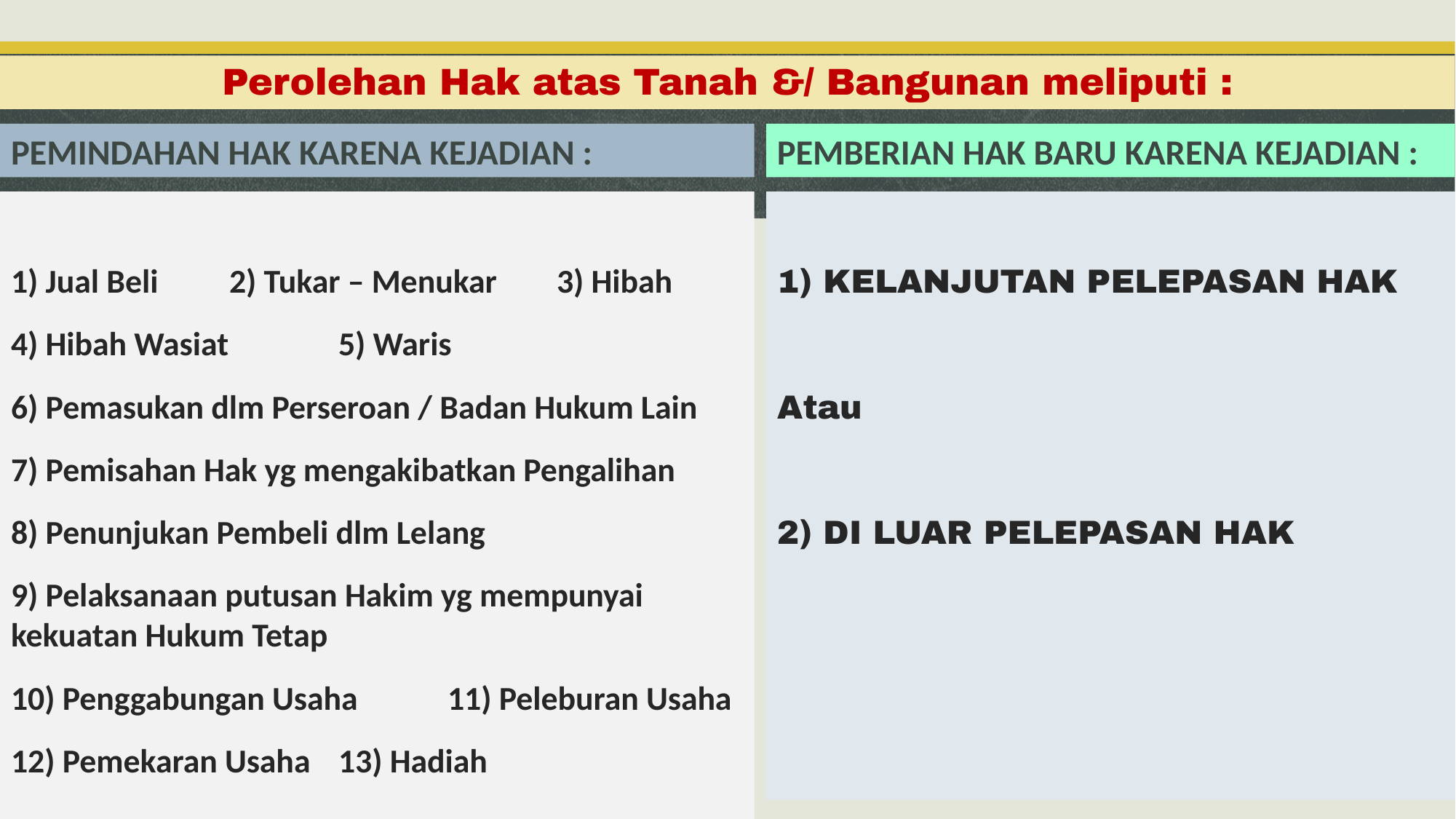

# Perolehan Hak atas Tanah &/ Bangunan meliputi :
PEMINDAHAN HAK KARENA KEJADIAN :
PEMBERIAN HAK BARU KARENA KEJADIAN :

1) KELANJUTAN PELEPASAN HAK

Atau

2) DI LUAR PELEPASAN HAK

1) Jual Beli	2) Tukar – Menukar	3) Hibah
4) Hibah Wasiat		5) Waris
6) Pemasukan dlm Perseroan / Badan Hukum Lain
7) Pemisahan Hak yg mengakibatkan Pengalihan
8) Penunjukan Pembeli dlm Lelang
9) Pelaksanaan putusan Hakim yg mempunyai 	kekuatan Hukum Tetap
10) Penggabungan Usaha	11) Peleburan Usaha
12) Pemekaran Usaha	13) Hadiah